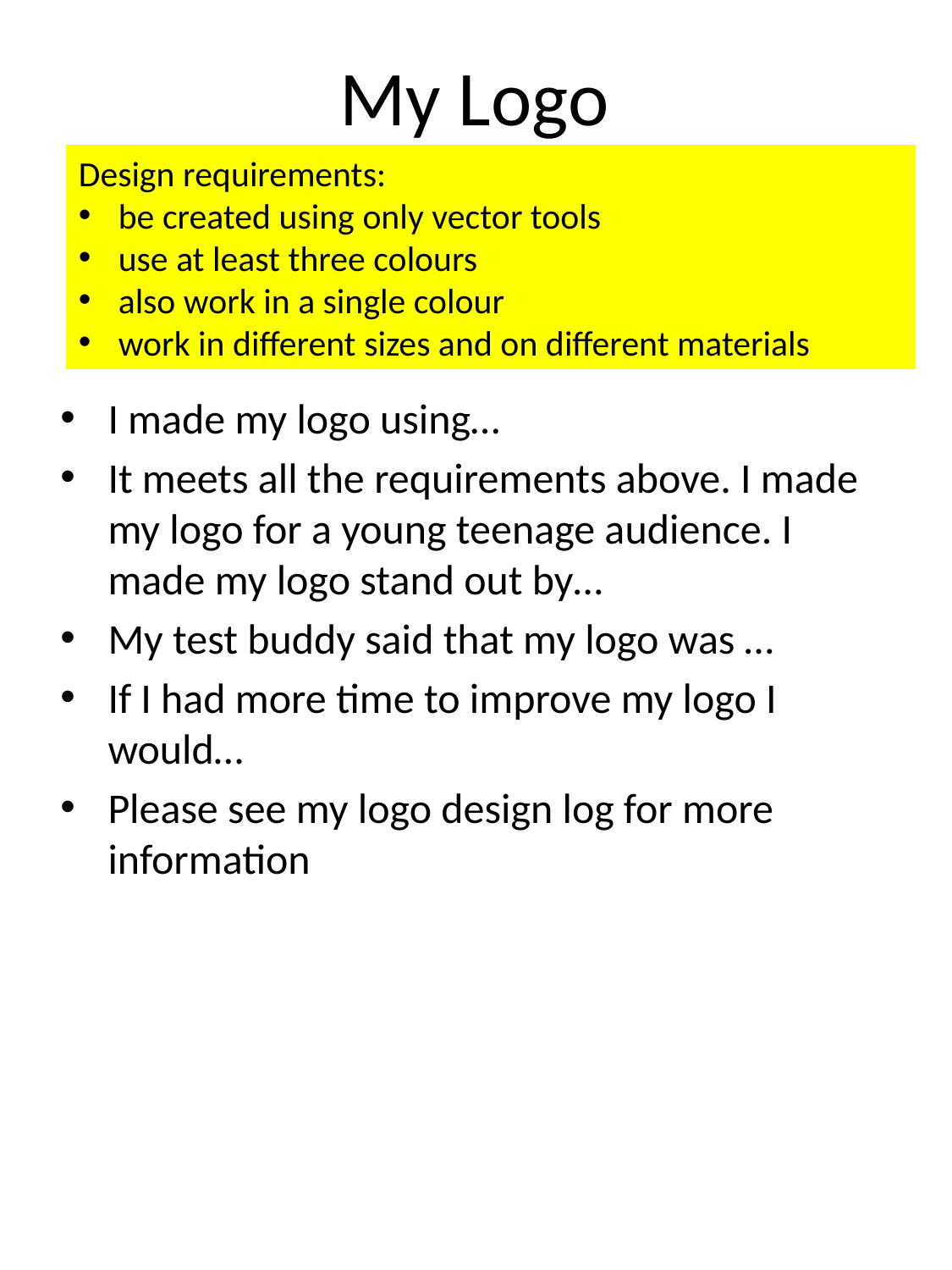

# My Logo
Design requirements:
be created using only vector tools
use at least three colours
also work in a single colour
work in different sizes and on different materials
I made my logo using…
It meets all the requirements above. I made my logo for a young teenage audience. I made my logo stand out by…
My test buddy said that my logo was …
If I had more time to improve my logo I would…
Please see my logo design log for more information